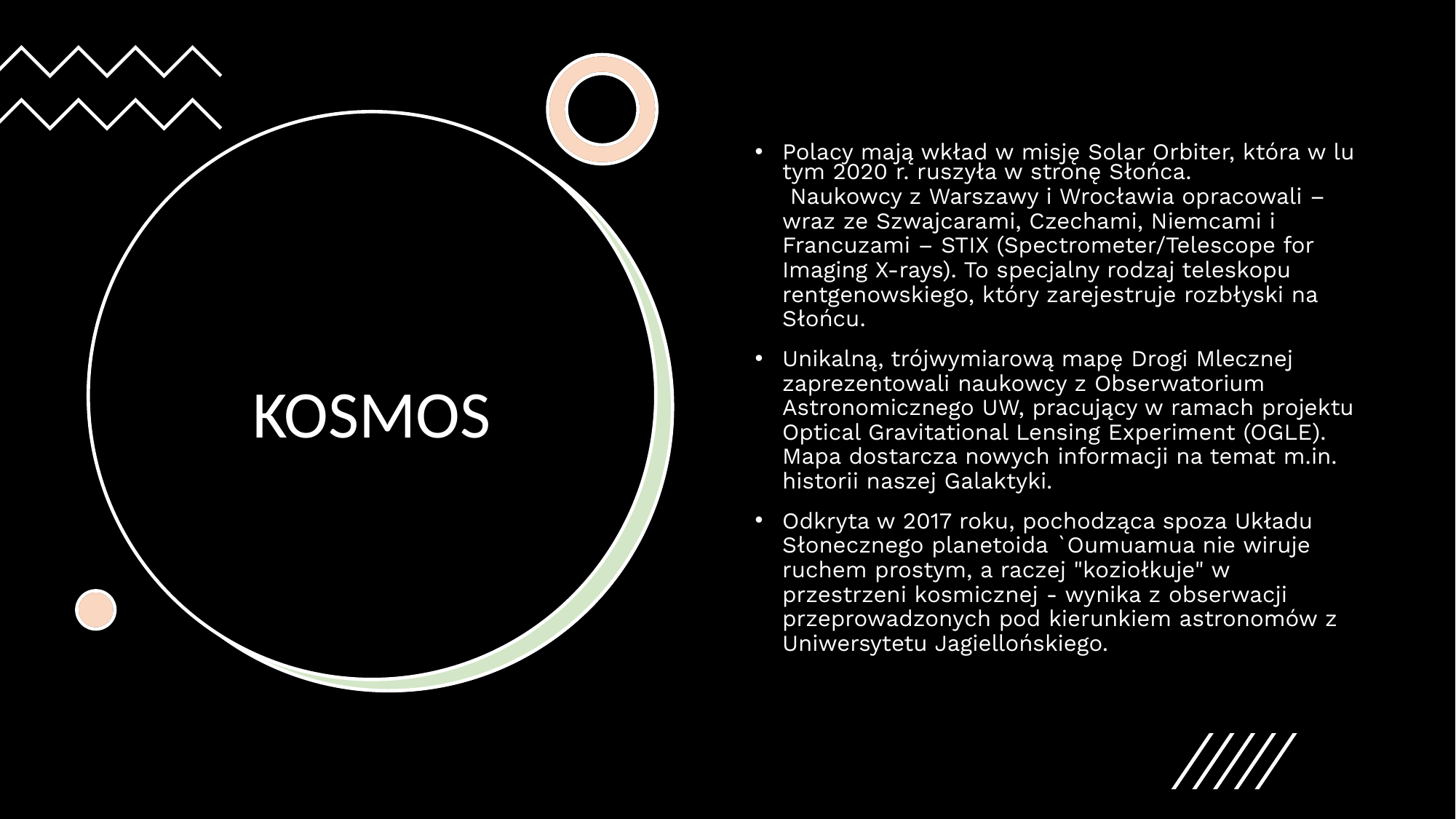

Polacy mają wkład w misję Solar Orbiter, która w lutym 2020 r. ruszyła w stronę Słońca. Naukowcy z Warszawy i Wrocławia opracowali – wraz ze Szwajcarami, Czechami, Niemcami i Francuzami – STIX (Spectrometer/Telescope for Imaging X-rays). To specjalny rodzaj teleskopu rentgenowskiego, który zarejestruje rozbłyski na Słońcu.
Unikalną, trójwymiarową mapę Drogi Mlecznej zaprezentowali naukowcy z Obserwatorium Astronomicznego UW, pracujący w ramach projektu Optical Gravitational Lensing Experiment (OGLE). Mapa dostarcza nowych informacji na temat m.in. historii naszej Galaktyki.
Odkryta w 2017 roku, pochodząca spoza Układu Słonecznego planetoida `Oumuamua nie wiruje ruchem prostym, a raczej "koziołkuje" w przestrzeni kosmicznej - wynika z obserwacji przeprowadzonych pod kierunkiem astronomów z Uniwersytetu Jagiellońskiego.

# KOSMOS